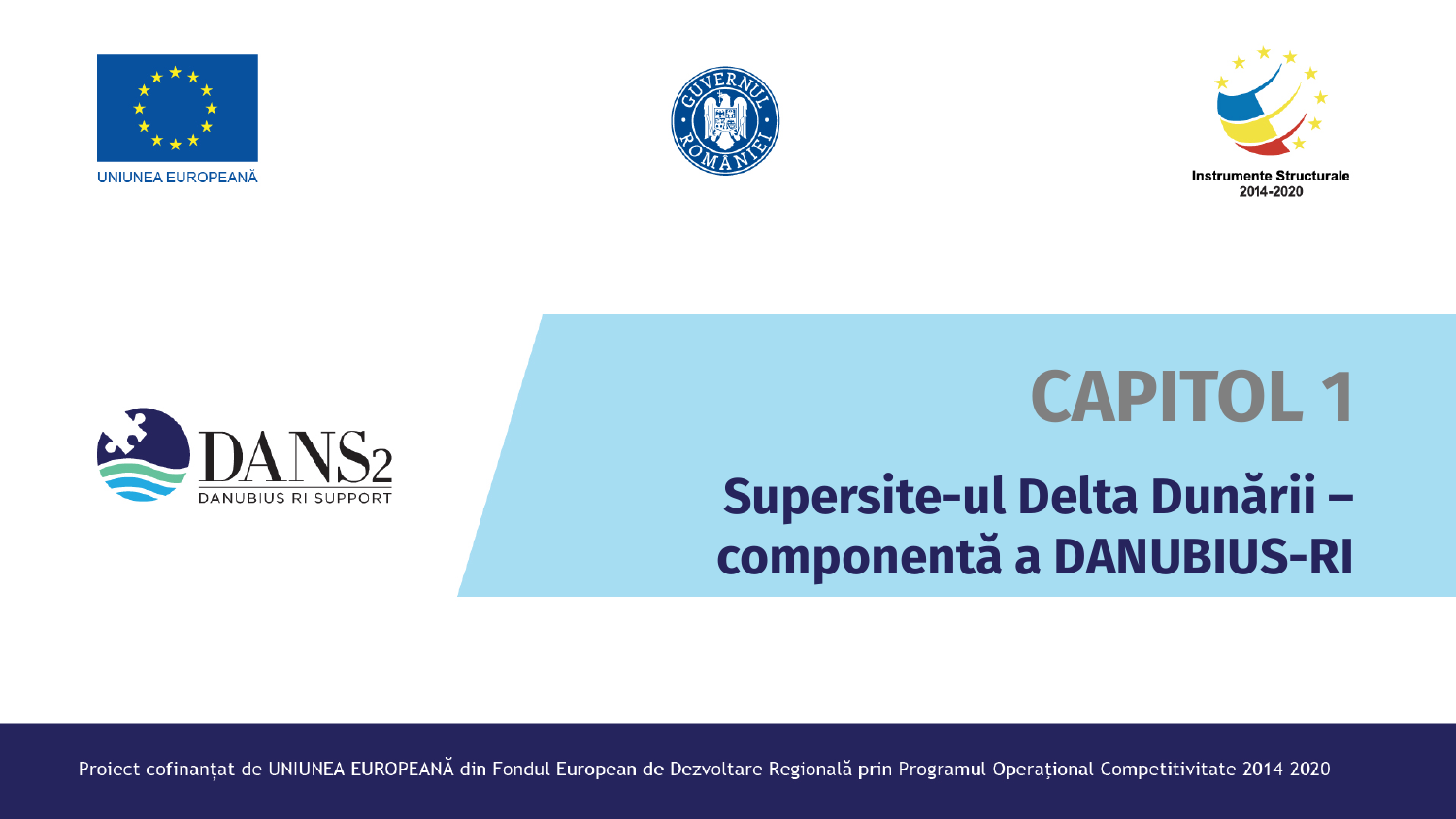

# CAPITOL 1
Supersite-ul Delta Dunării – componentă a DANUBIUS-RI